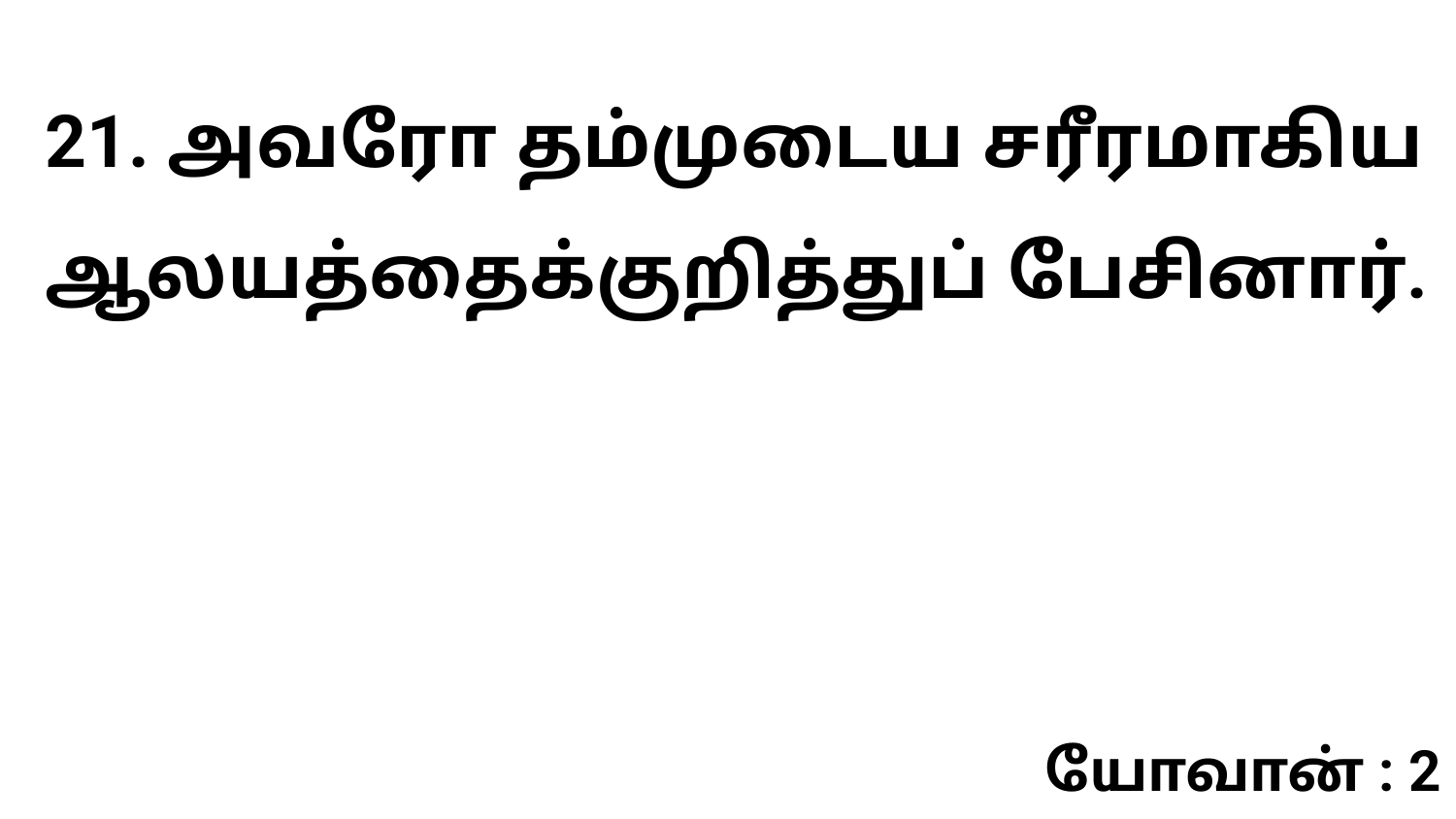

21. அவரோ தம்முடைய சரீரமாகிய ஆலயத்தைக்குறித்துப் பேசினார்.
யோவான் : 2